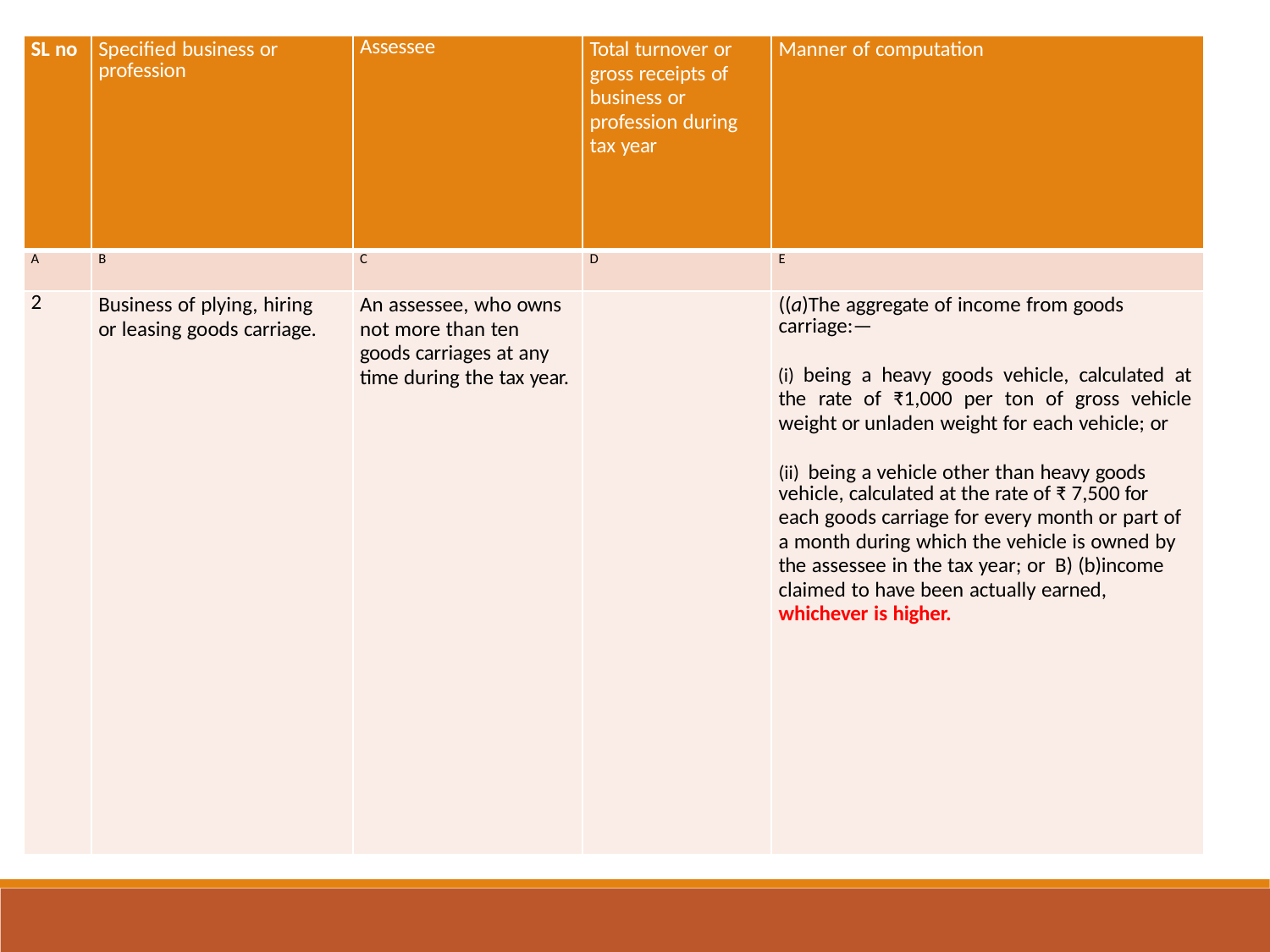

| SL no | Specified business or profession | Assessee | Total turnover or gross receipts of business or profession during tax year | Manner of computation |
| --- | --- | --- | --- | --- |
| A | B | C | D | E |
| 2 | Business of plying, hiring or leasing goods carriage. | An assessee, who owns not more than ten goods carriages at any time during the tax year. |  | ((a)The aggregate of income from goods carriage:— being a heavy goods vehicle, calculated at the rate of ₹1,000 per ton of gross vehicle weight or unladen weight for each vehicle; or being a vehicle other than heavy goods vehicle, calculated at the rate of ₹ 7,500 for each goods carriage for every month or part of a month during which the vehicle is owned by the assessee in the tax year; or B) (b)income claimed to have been actually earned, whichever is higher. |